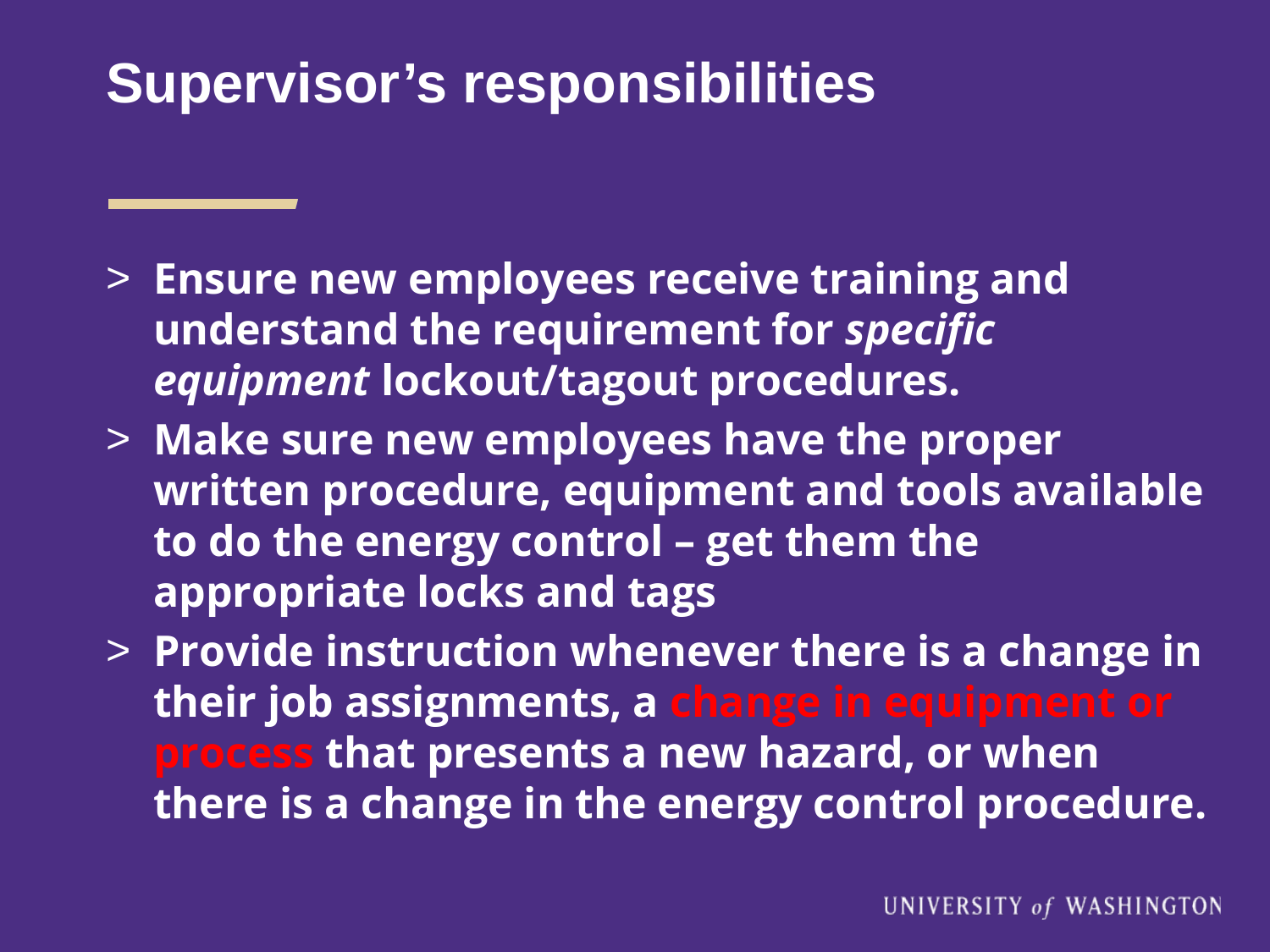

Supervisor’s responsibilities

Ensure new employees receive training and understand the requirement for specific equipment lockout/tagout procedures.
Make sure new employees have the proper written procedure, equipment and tools available to do the energy control – get them the appropriate locks and tags
Provide instruction whenever there is a change in their job assignments, a change in equipment or process that presents a new hazard, or when there is a change in the energy control procedure.